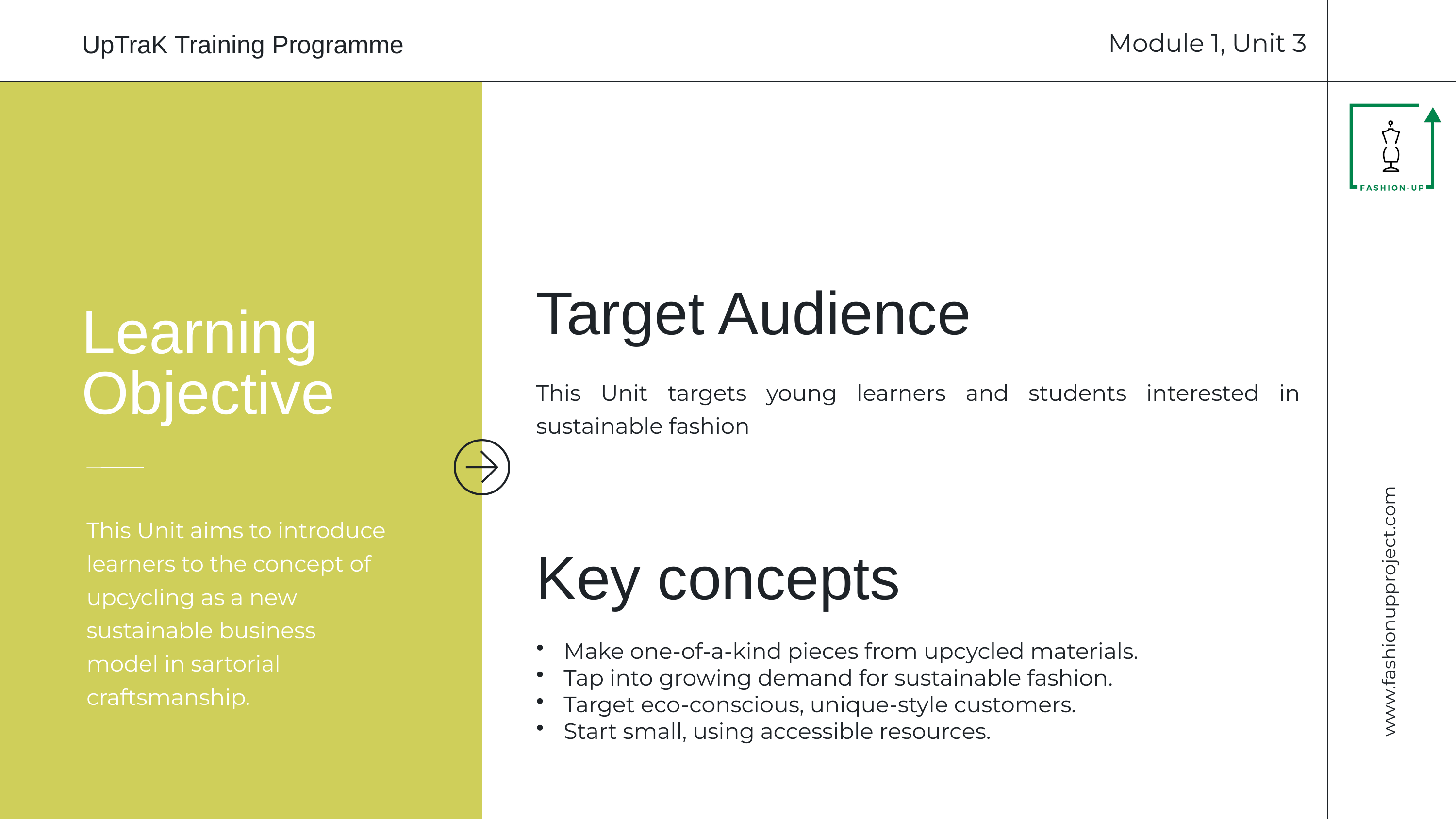

Module 1, Unit 3
UpTraK Training Programme

Target Audience
This Unit targets young learners and students interested in sustainable fashion
Learning
Objective

This Unit aims to introduce learners to the concept of upcycling as a new sustainable business model in sartorial craftsmanship.
Key concepts
Make one-of-a-kind pieces from upcycled materials.
Tap into growing demand for sustainable fashion.
Target eco-conscious, unique-style customers.
Start small, using accessible resources.

www.fashionupproject.com